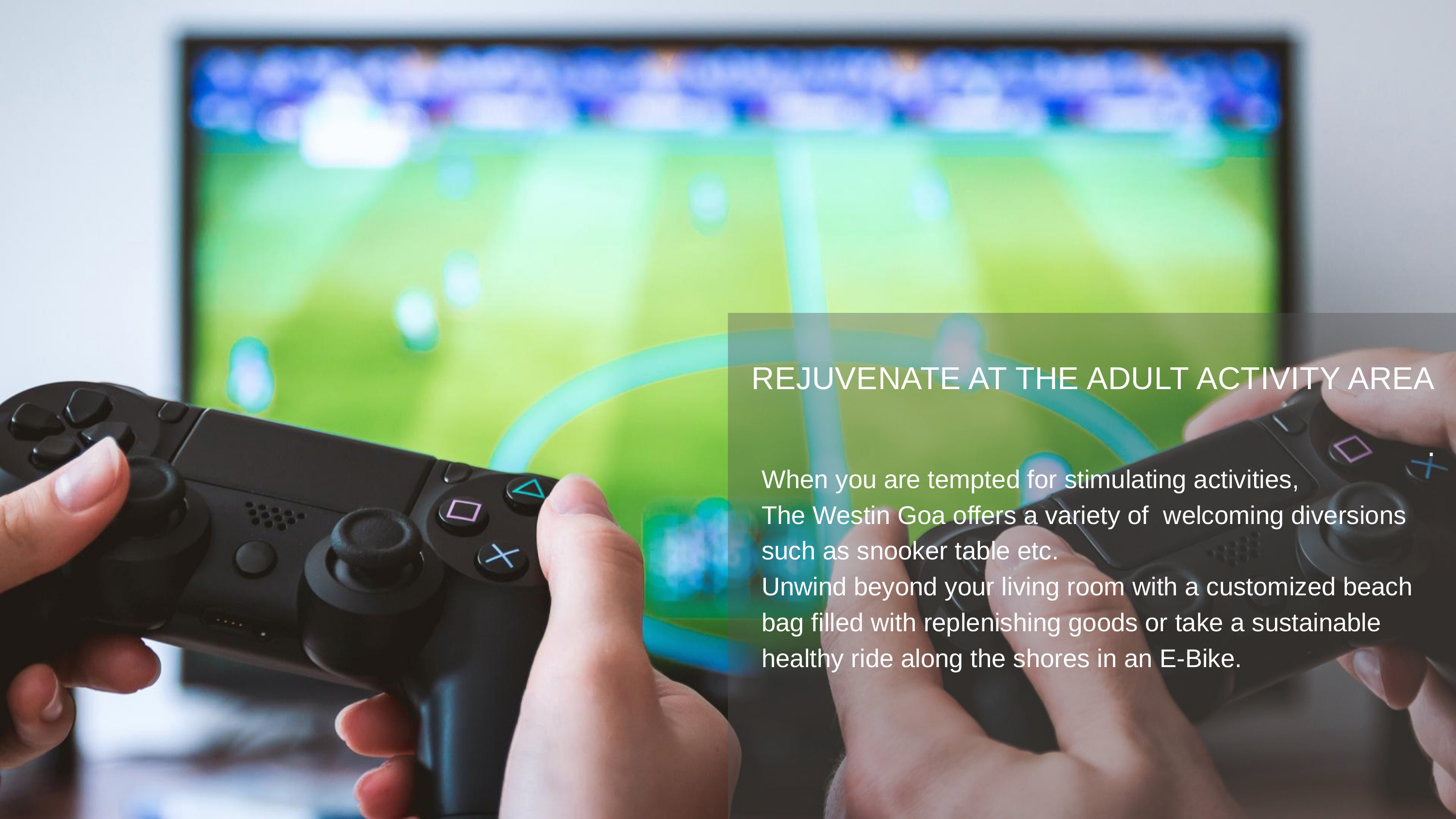

REJUVENATE AT THE ADULT ACTIVITY AREA

.
When you are tempted for stimulating activities,
The Westin Goa offers a variety of  welcoming diversions such as snooker table etc.
Unwind beyond your living room with a customized beach bag filled with replenishing goods or take a sustainable healthy ride along the shores in an E-Bike.